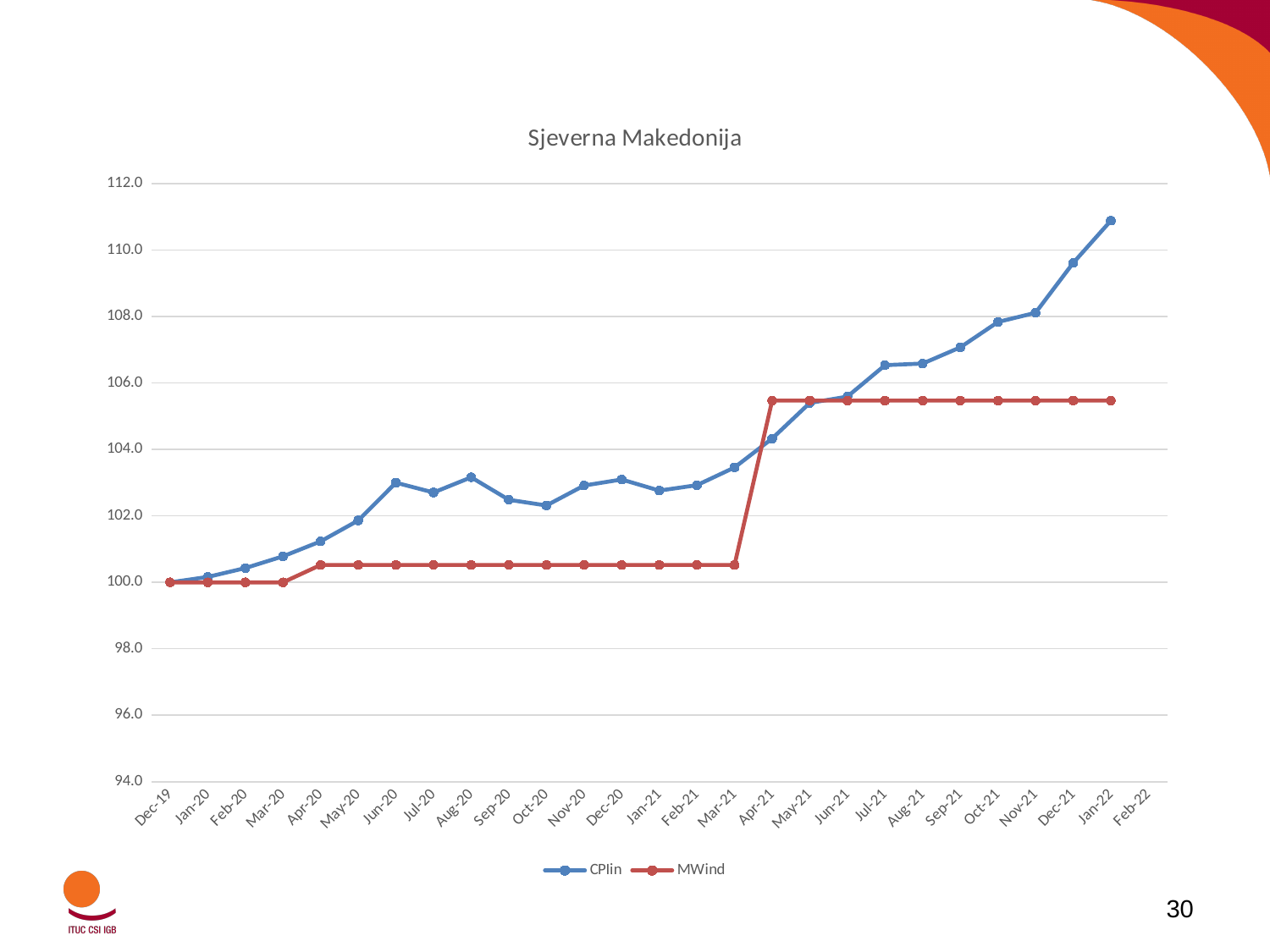

### Chart: Sjeverna Makedonija

| Category | CPIin | MWind |
|---|---|---|
| 43800 | 100.0 | 100.0 |
| 43831 | 100.16249283119862 | 100.0 |
| 43862 | 100.43012808258459 | 100.0 |
| 43891 | 100.78378895048748 | 100.0 |
| 43922 | 101.2330338367425 | 100.52388436443302 |
| 43952 | 101.86388835786656 | 100.52388436443302 |
| 43983 | 103.00133817625692 | 100.52388436443302 |
| 44013 | 102.70502771936532 | 100.52388436443302 |
| 44044 | 103.16383100745554 | 100.52388436443302 |
| 44075 | 102.48518447715541 | 100.52388436443302 |
| 44105 | 102.31313324412157 | 100.52388436443302 |
| 44136 | 102.91531255974 | 100.52388436443302 |
| 44166 | 103.09692219460905 | 100.52388436443302 |
| 44197 | 102.76237813037659 | 100.52388436443302 |
| 44228 | 102.92487096157522 | 100.52388436443302 |
| 44256 | 103.46014146434716 | 100.52388436443302 |
| 44287 | 104.32995603135156 | 105.4722103157594 |
| 44317 | 105.40049703689543 | 105.4722103157594 |
| 44348 | 105.59166507359969 | 105.4722103157594 |
| 44378 | 106.5379468552858 | 105.4722103157594 |
| 44409 | 106.58573886446186 | 105.4722103157594 |
| 44440 | 107.07321735805773 | 105.4722103157594 |
| 44470 | 107.83788950487478 | 105.4722103157594 |
| 44501 | 108.11508315809596 | 105.4722103157594 |
| 44531 | 109.61575224622443 | 105.4722103157594 |
| 44562 | 110.88701969030778 | 105.4722103157594 |
| 44593 | None | None |
30